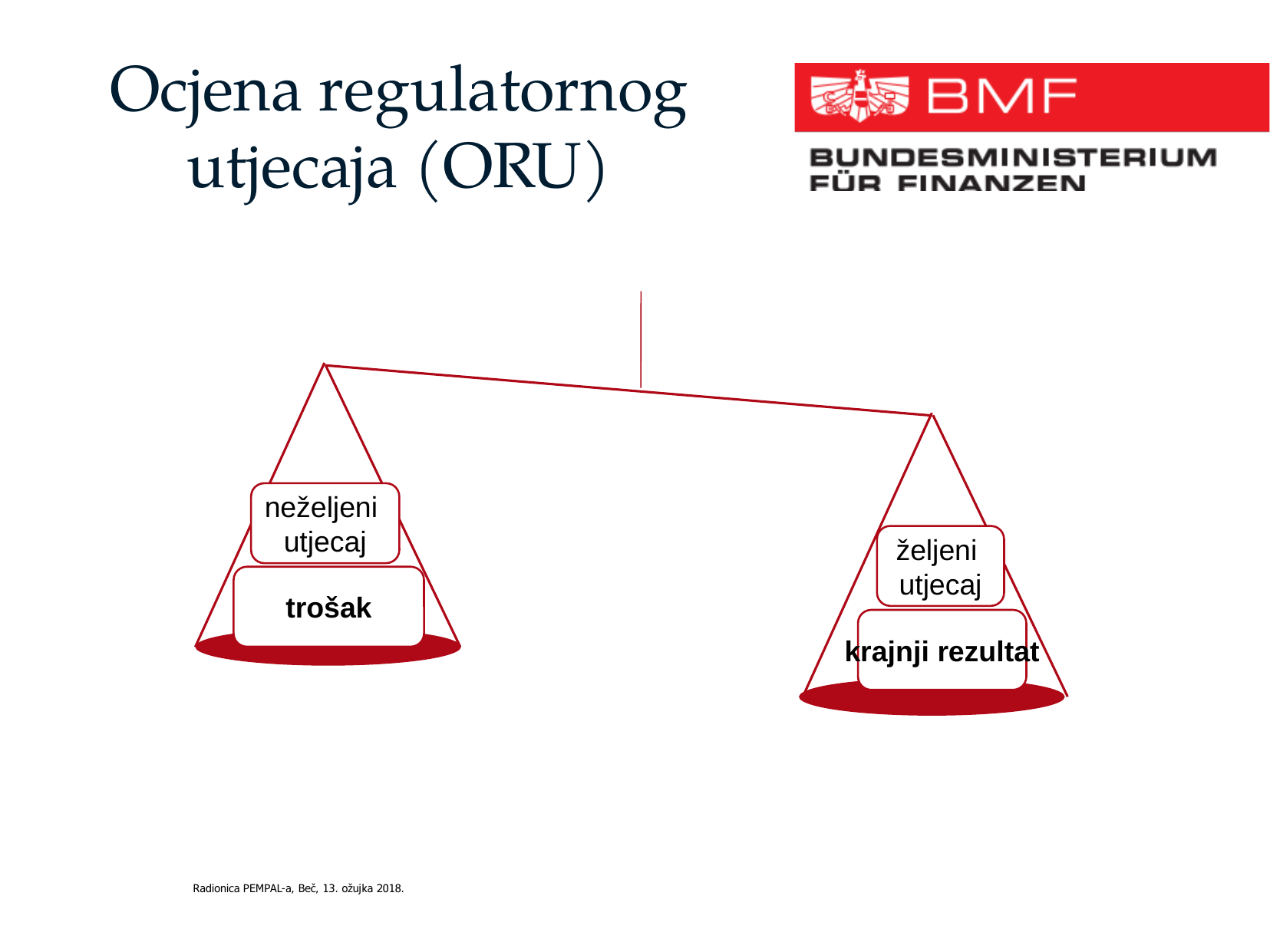

Ocjena regulatornog utjecaja (ORU)

neželjeni
utjecaj
željeni
utjecaj
trošak
krajnji rezultat

Radionica PEMPAL-a, Beč, 13. ožujka 2018.